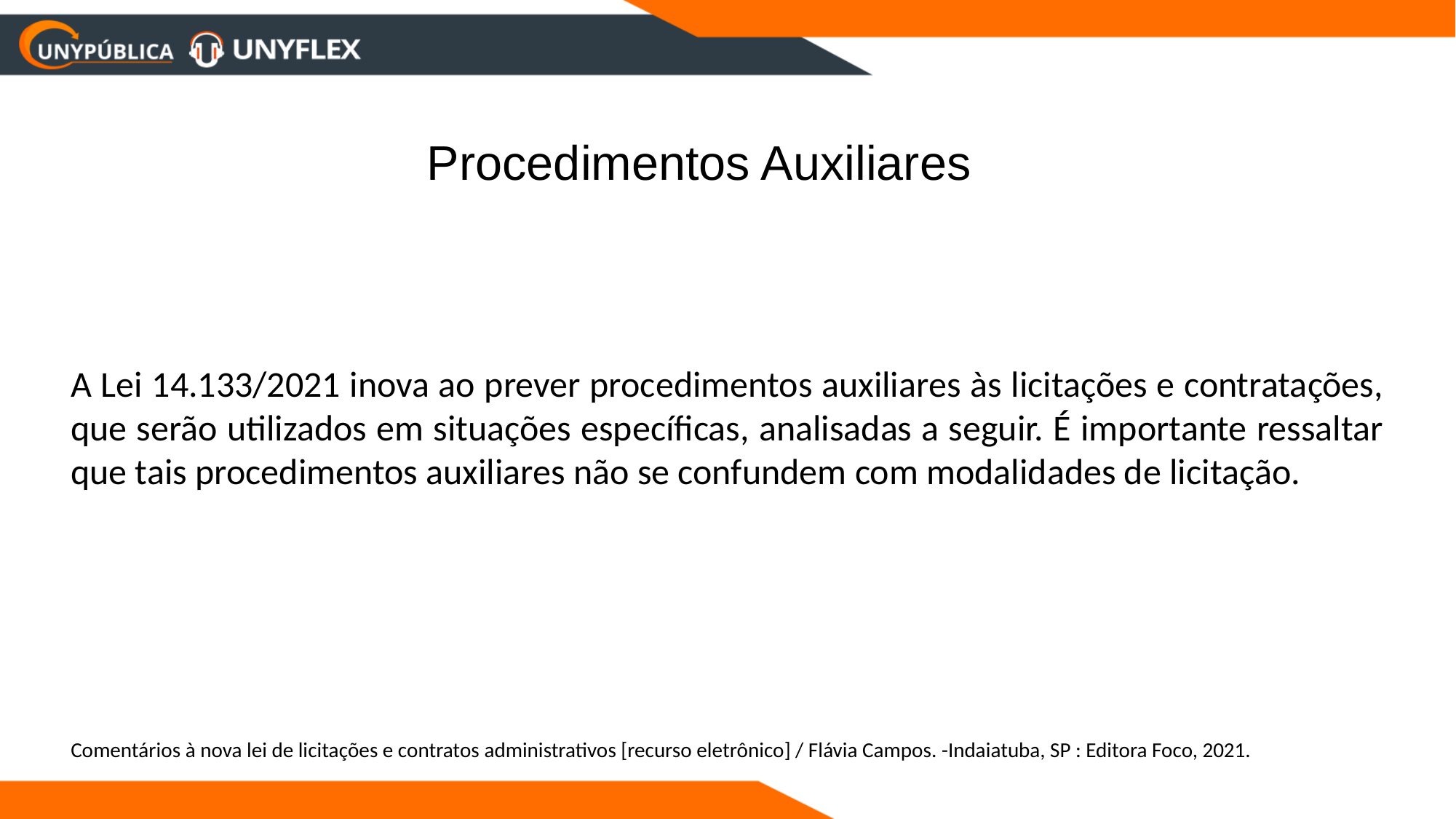

Procedimentos Auxiliares

A Lei 14.133/2021 inova ao prever procedimentos auxiliares às licitações e contratações, que serão utilizados em situações específicas, analisadas a seguir. É importante ressaltar que tais procedimentos auxiliares não se confundem com modalidades de licitação.

Comentários à nova lei de licitações e contratos administrativos [recurso eletrônico] / Flávia Campos. -Indaiatuba, SP : Editora Foco, 2021.